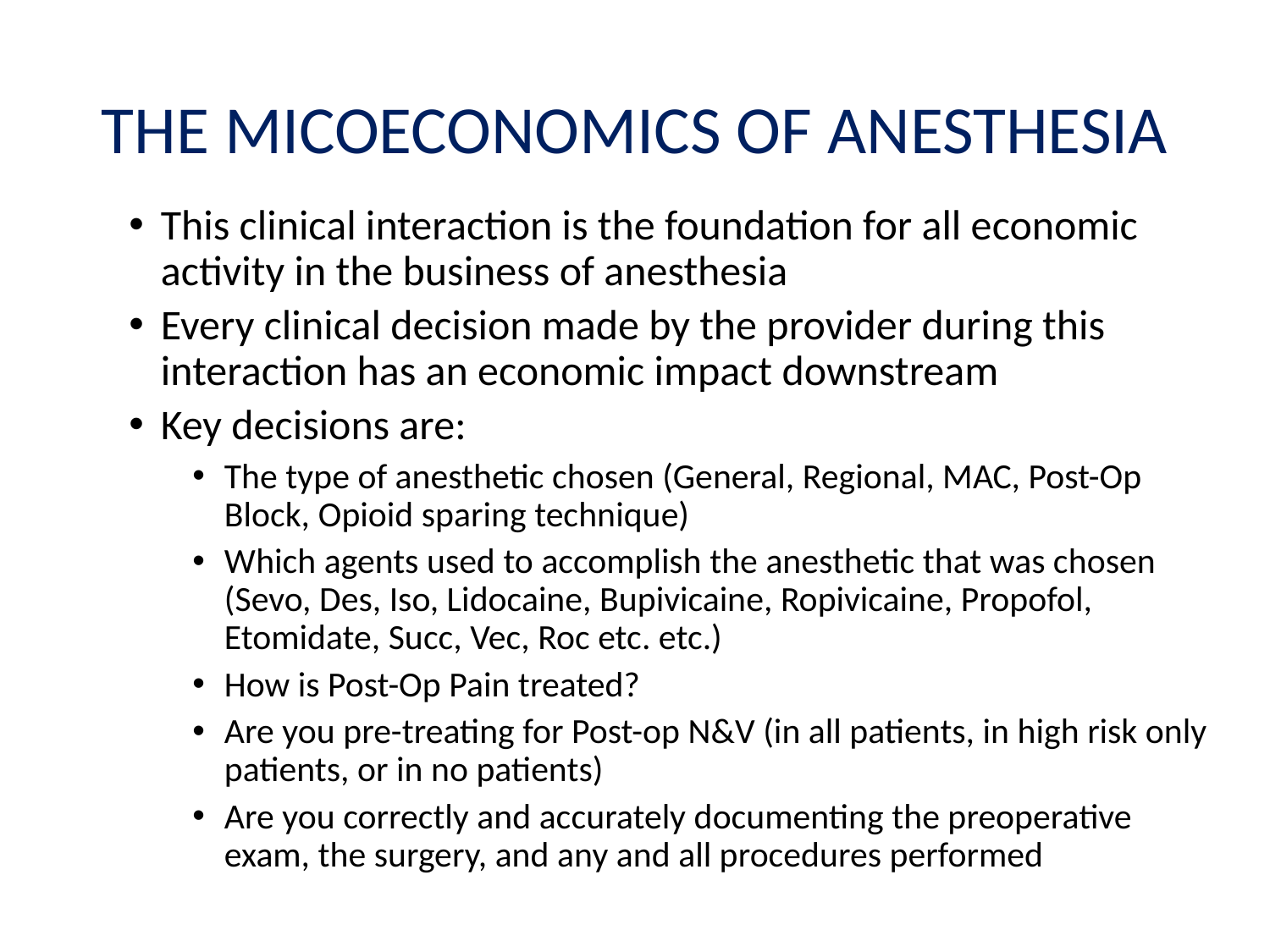

# THE MICOECONOMICS OF ANESTHESIA
This clinical interaction is the foundation for all economic activity in the business of anesthesia
Every clinical decision made by the provider during this interaction has an economic impact downstream
Key decisions are:
The type of anesthetic chosen (General, Regional, MAC, Post-Op Block, Opioid sparing technique)
Which agents used to accomplish the anesthetic that was chosen (Sevo, Des, Iso, Lidocaine, Bupivicaine, Ropivicaine, Propofol, Etomidate, Succ, Vec, Roc etc. etc.)
How is Post-Op Pain treated?
Are you pre-treating for Post-op N&V (in all patients, in high risk only patients, or in no patients)
Are you correctly and accurately documenting the preoperative exam, the surgery, and any and all procedures performed